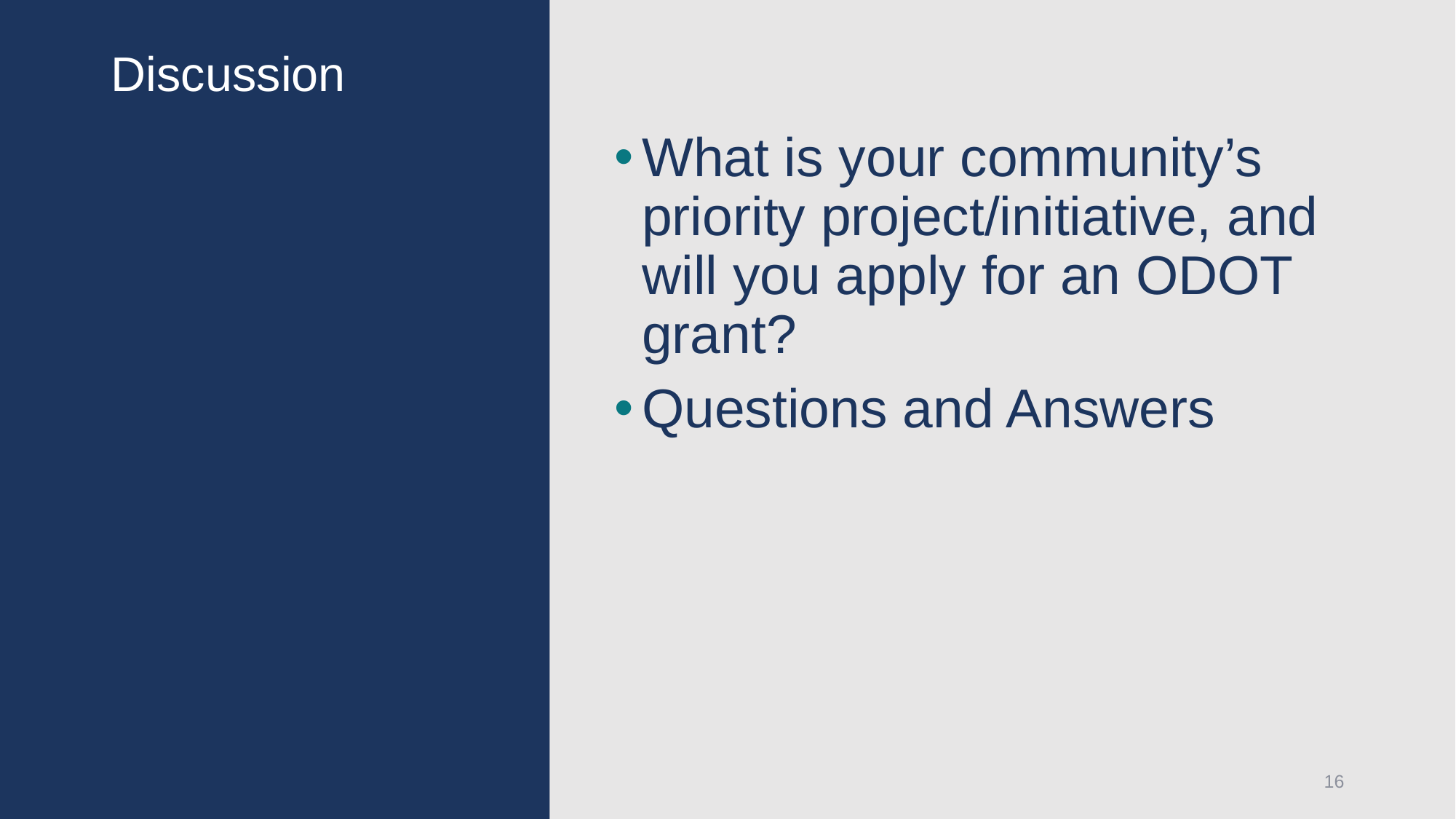

# Discussion

What is your community’s priority project/initiative, and will you apply for an ODOT grant?
Questions and Answers
16